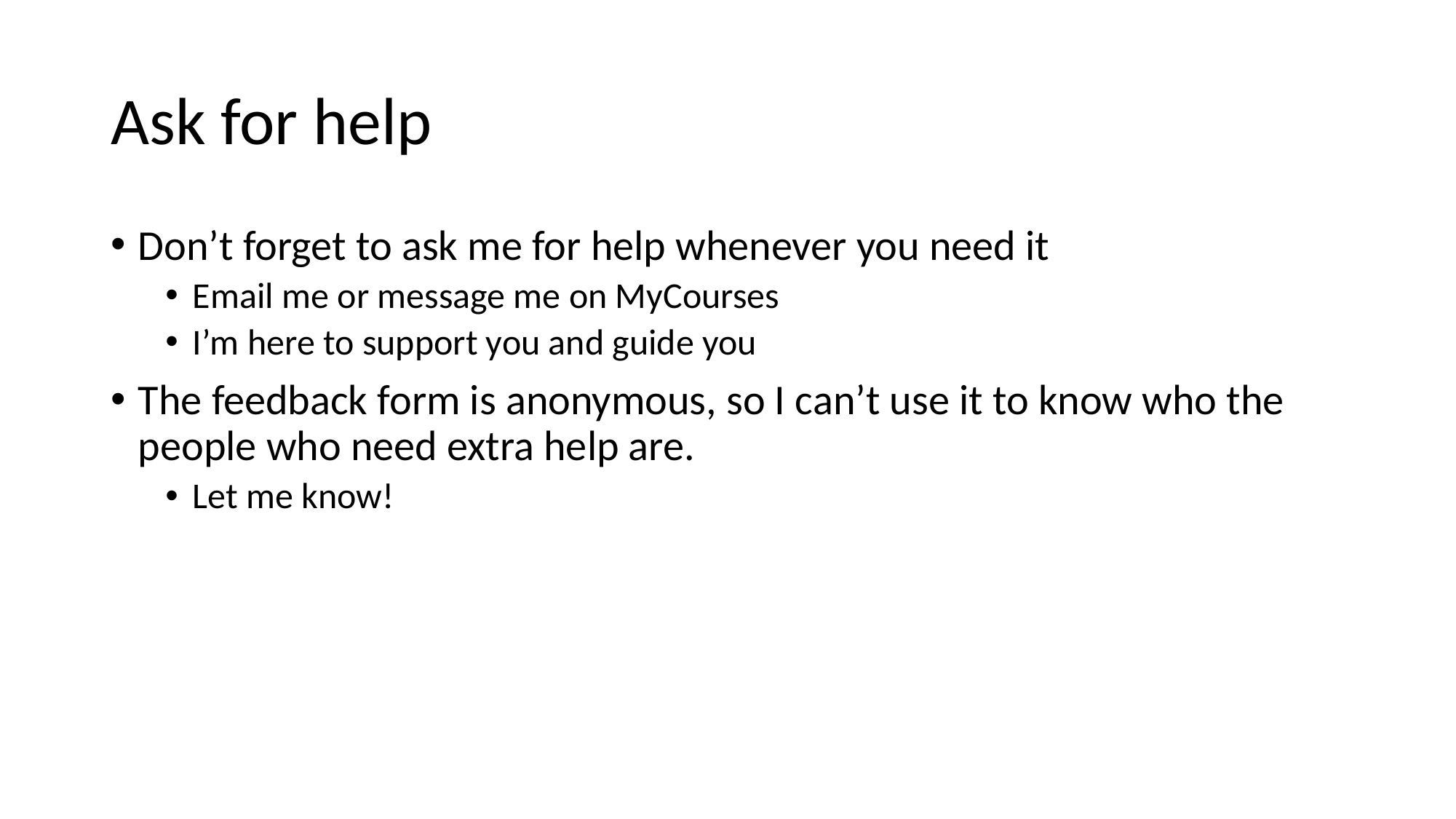

# Ask for help
Don’t forget to ask me for help whenever you need it
Email me or message me on MyCourses
I’m here to support you and guide you
The feedback form is anonymous, so I can’t use it to know who the people who need extra help are.
Let me know!